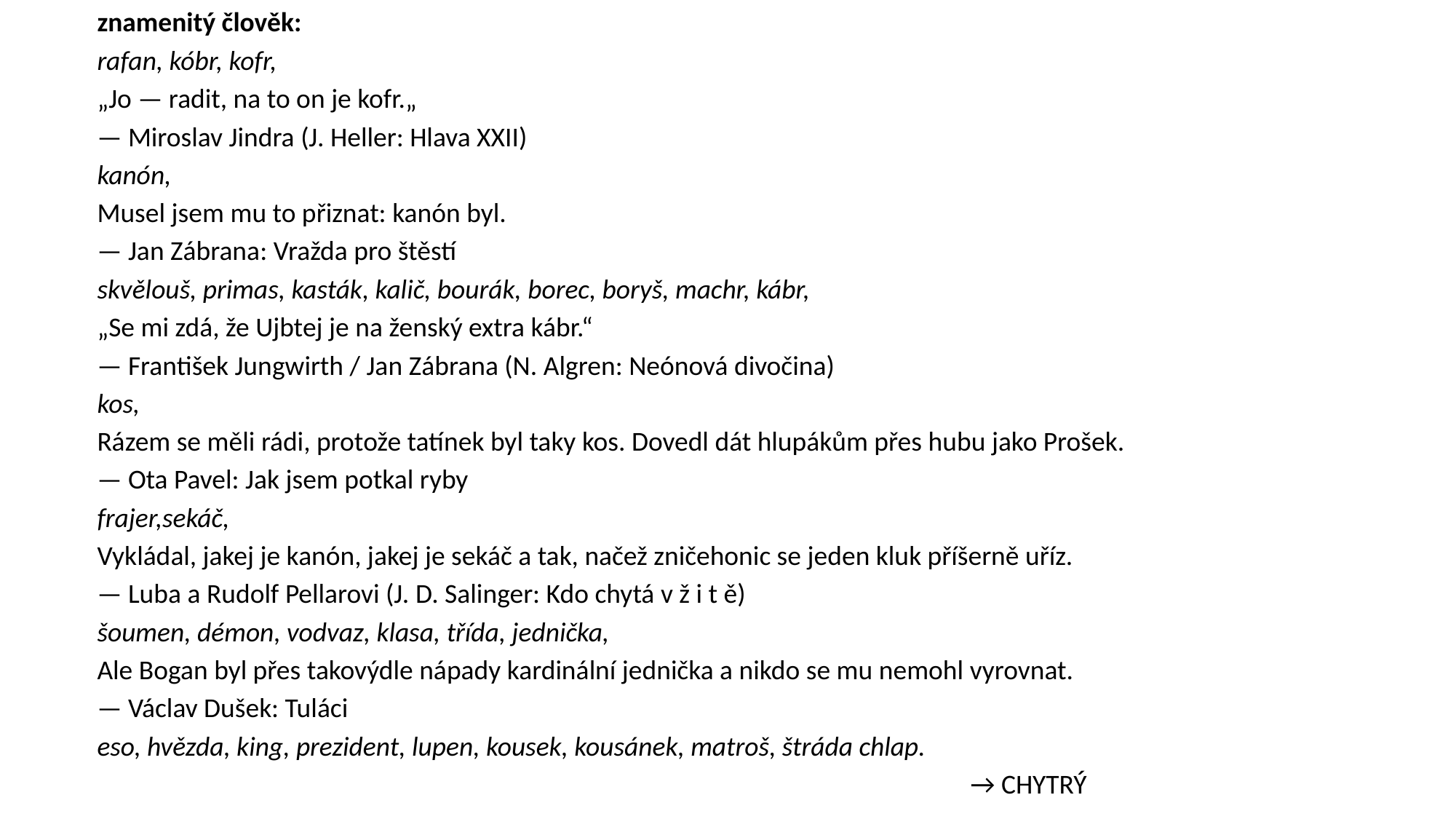

znamenitý člověk:
rafan, kóbr, kofr,
„Jo — radit, na to on je kofr.„
— Miroslav Jindra (J. Heller: Hlava XXII)
kanón,
Musel jsem mu to přiznat: kanón byl.
— Jan Zábrana: Vražda pro štěstí
skvělouš, primas, kasták, kalič, bourák, borec, boryš, machr, kábr,
„Se mi zdá, že Ujbtej je na ženský extra kábr.“
— František Jungwirth / Jan Zábrana (N. Algren: Neónová divočina)
kos,
Rázem se měli rádi, protože tatínek byl taky kos. Dovedl dát hlupákům přes hubu jako Prošek.
— Ota Pavel: Jak jsem potkal ryby
frajer,sekáč,
Vykládal, jakej je kanón, jakej je sekáč a tak, načež zničehonic se jeden kluk příšerně uříz.
— Luba a Rudolf Pellarovi (J. D. Salinger: Kdo chytá v ž i t ě)
šoumen, démon, vodvaz, klasa, třída, jednička,
Ale Bogan byl přes takovýdle nápady kardinální jednička a nikdo se mu nemohl vyrovnat.
— Václav Dušek: Tuláci
eso, hvězda, king, prezident, lupen, kousek, kousánek, matroš, štráda chlap.
			→ CHYTRÝ